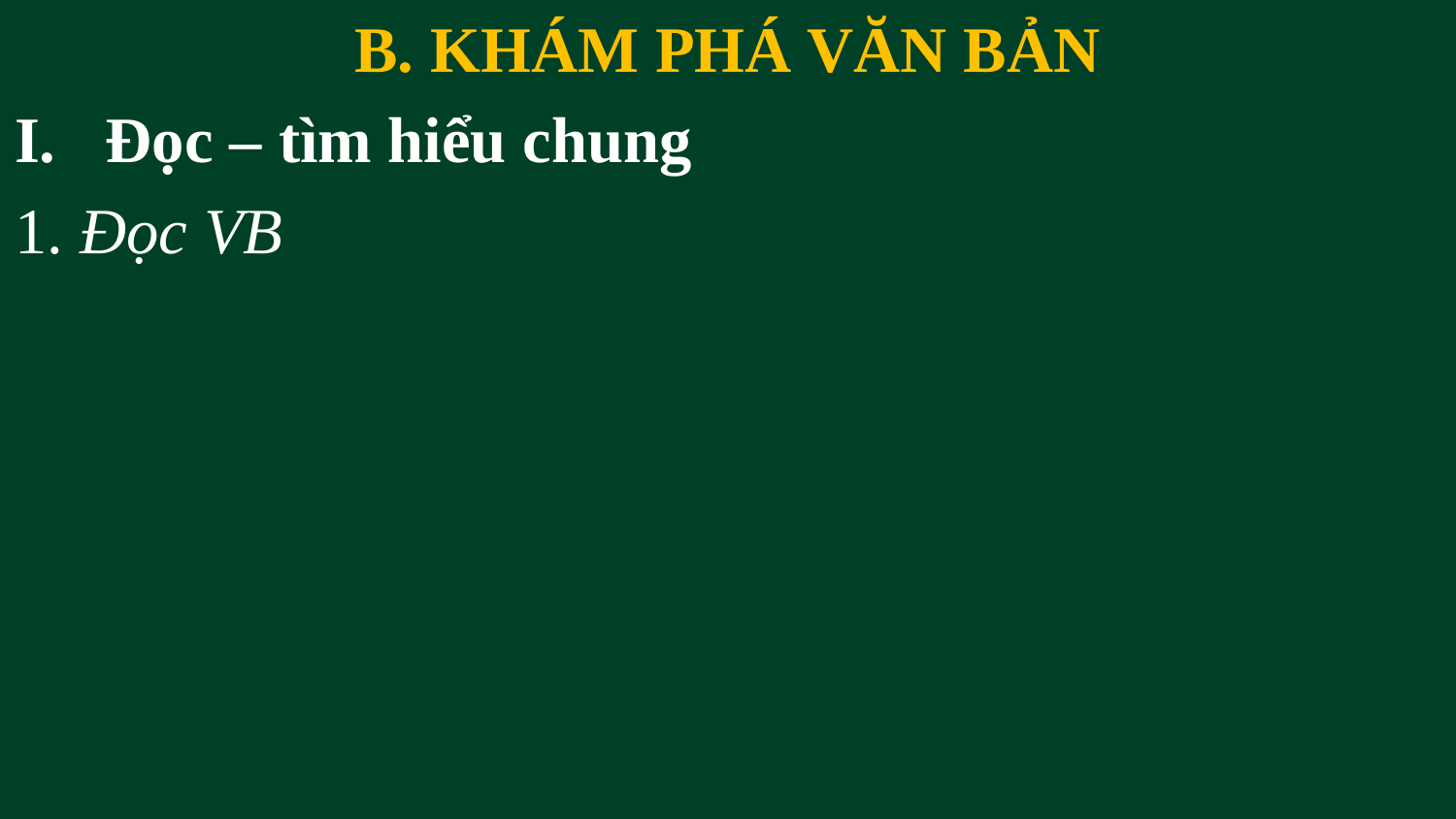

B. KHÁM PHÁ VĂN BẢN
Đọc – tìm hiểu chung
1. Đọc VB